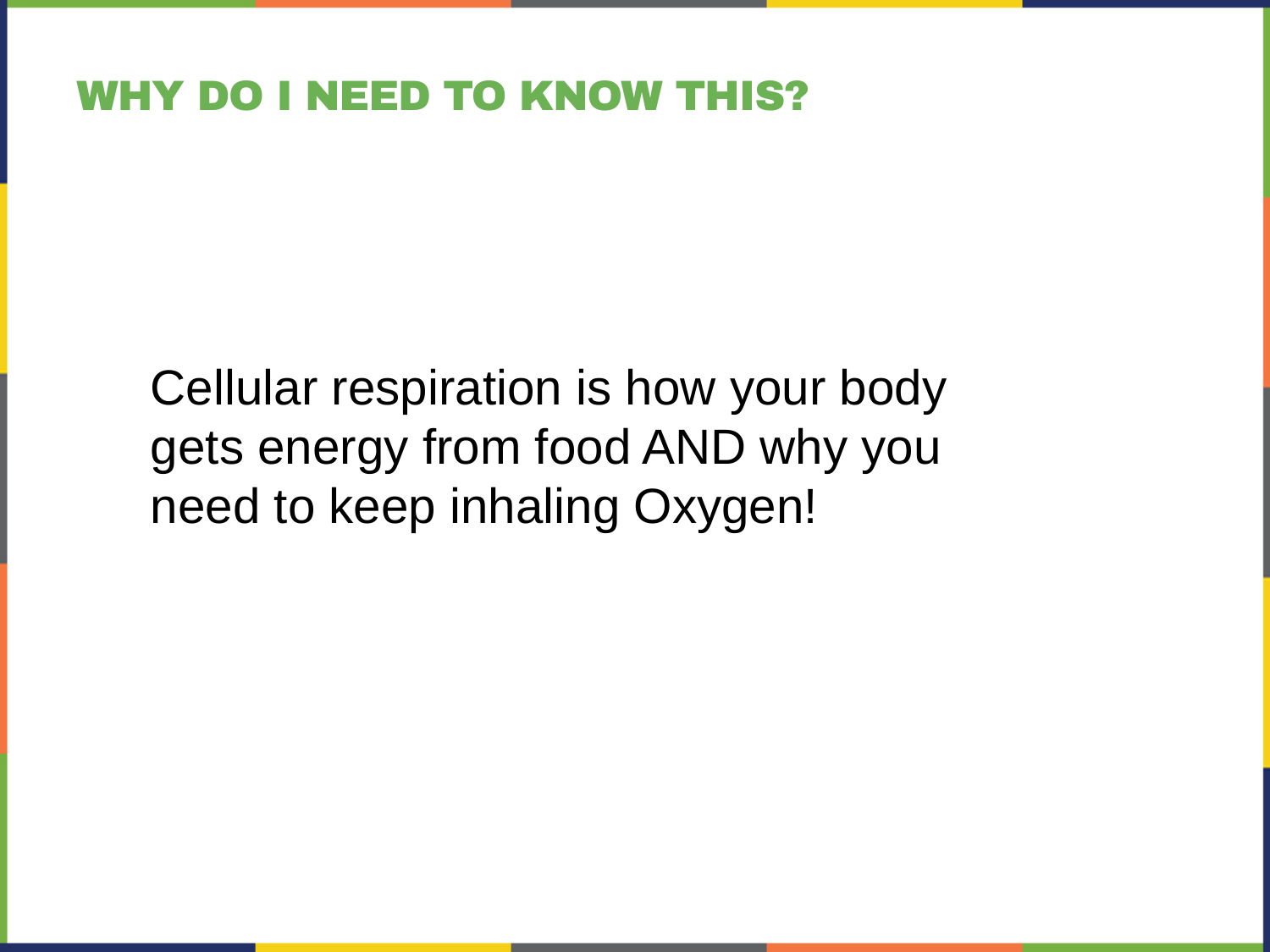

# Why do I need to know this?
Cellular respiration is how your body gets energy from food AND why you need to keep inhaling Oxygen!